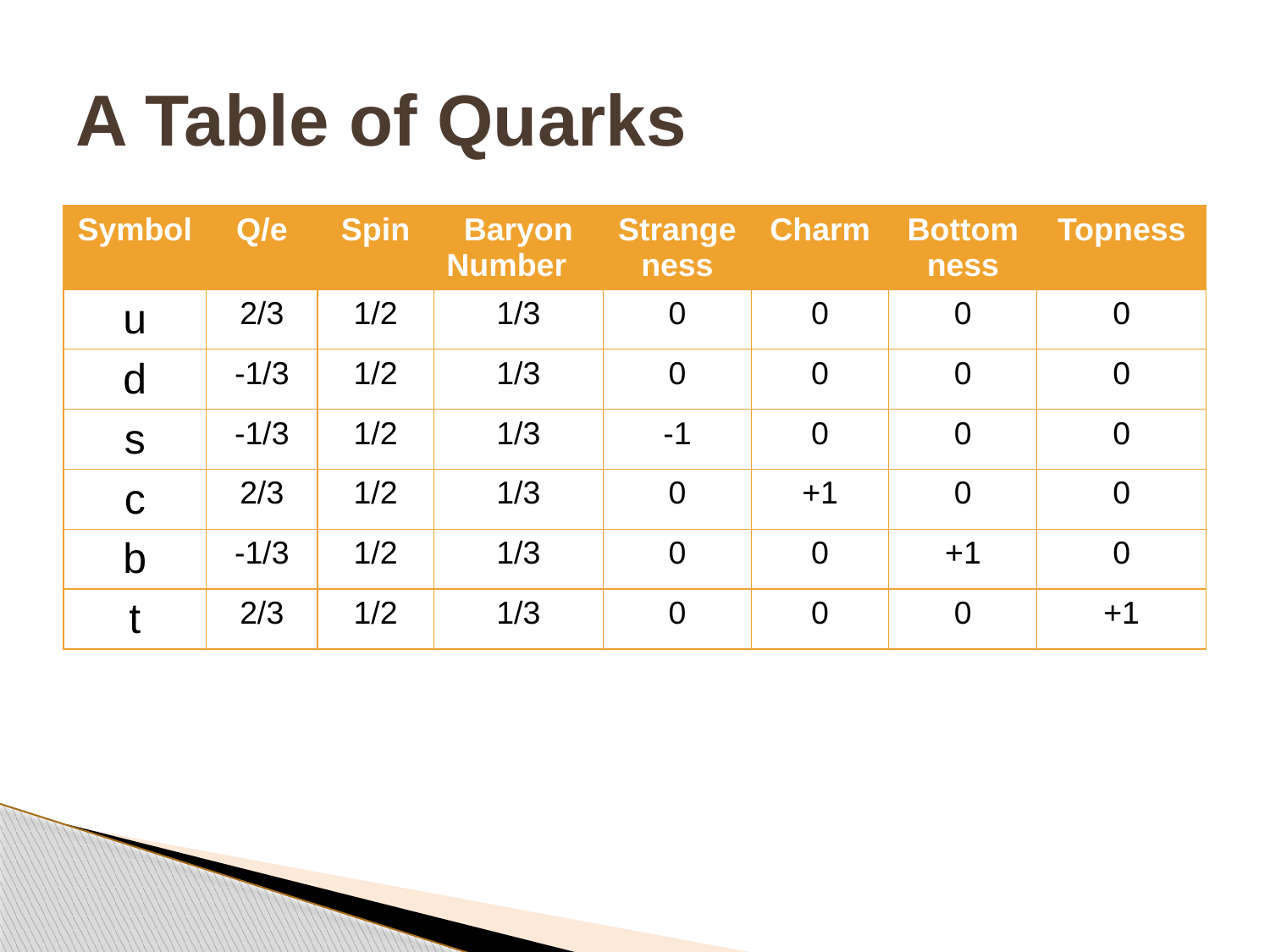

# A Table of Quarks
| Symbol | Q/e | Spin | Baryon Number | Strangeness | Charm | Bottomness | Topness |
| --- | --- | --- | --- | --- | --- | --- | --- |
| u | 2/3 | 1/2 | 1/3 | 0 | 0 | 0 | 0 |
| d | -1/3 | 1/2 | 1/3 | 0 | 0 | 0 | 0 |
| s | -1/3 | 1/2 | 1/3 | -1 | 0 | 0 | 0 |
| c | 2/3 | 1/2 | 1/3 | 0 | +1 | 0 | 0 |
| b | -1/3 | 1/2 | 1/3 | 0 | 0 | +1 | 0 |
| t | 2/3 | 1/2 | 1/3 | 0 | 0 | 0 | +1 |